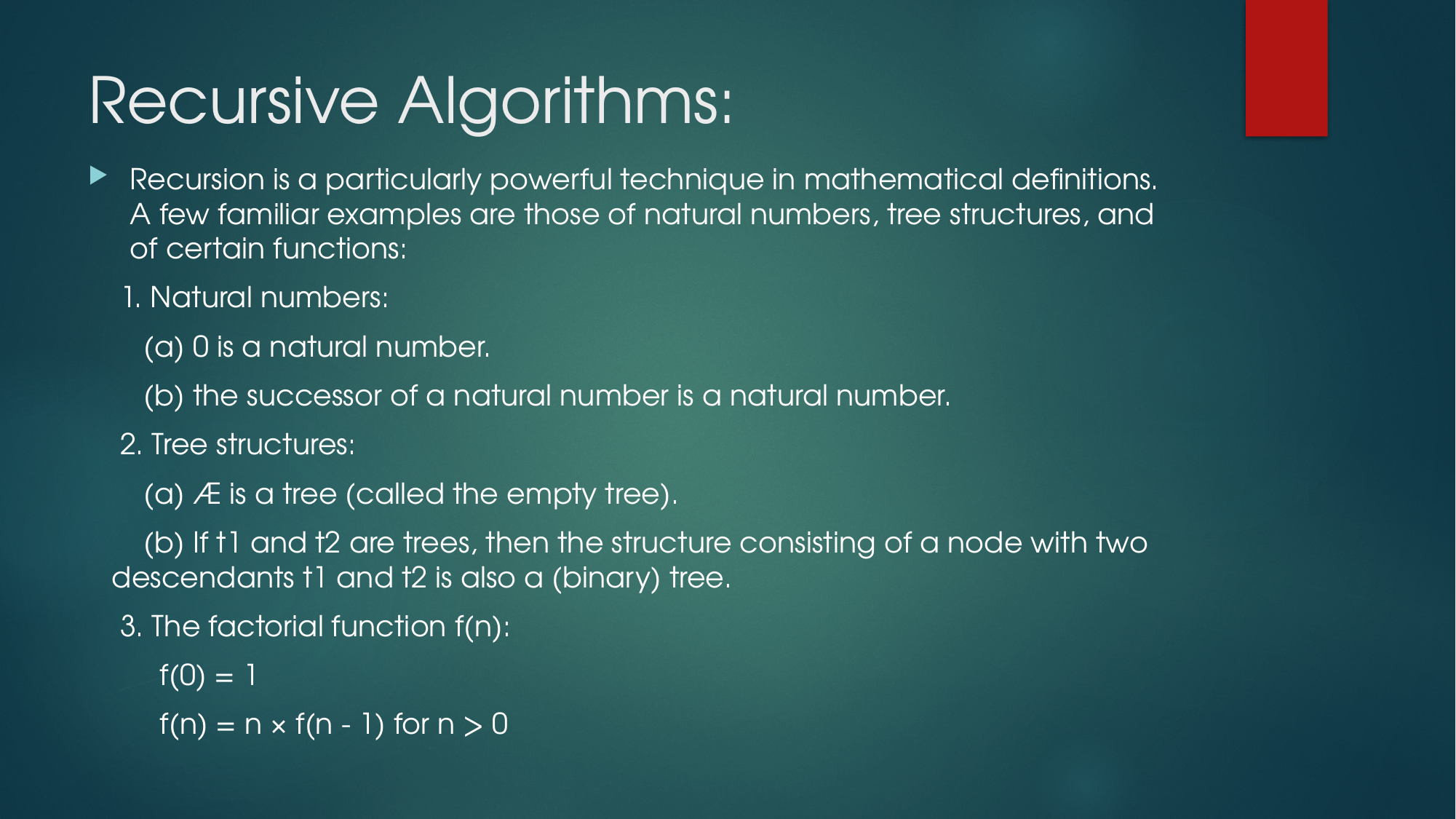

# Recursive Algorithms:
Recursion is a particularly powerful technique in mathematical definitions. A few familiar examples are those of natural numbers, tree structures, and of certain functions:
    1. Natural numbers:
       (a) 0 is a natural number.
       (b) the successor of a natural number is a natural number.
    2. Tree structures:
       (a) Æ is a tree (called the empty tree).
       (b) If t1 and t2 are trees, then the structure consisting of a node with two        descendants t1 and t2 is also a (binary) tree.
    3. The factorial function f(n):
         f(0) = 1
         f(n) = n × f(n - 1) for n > 0